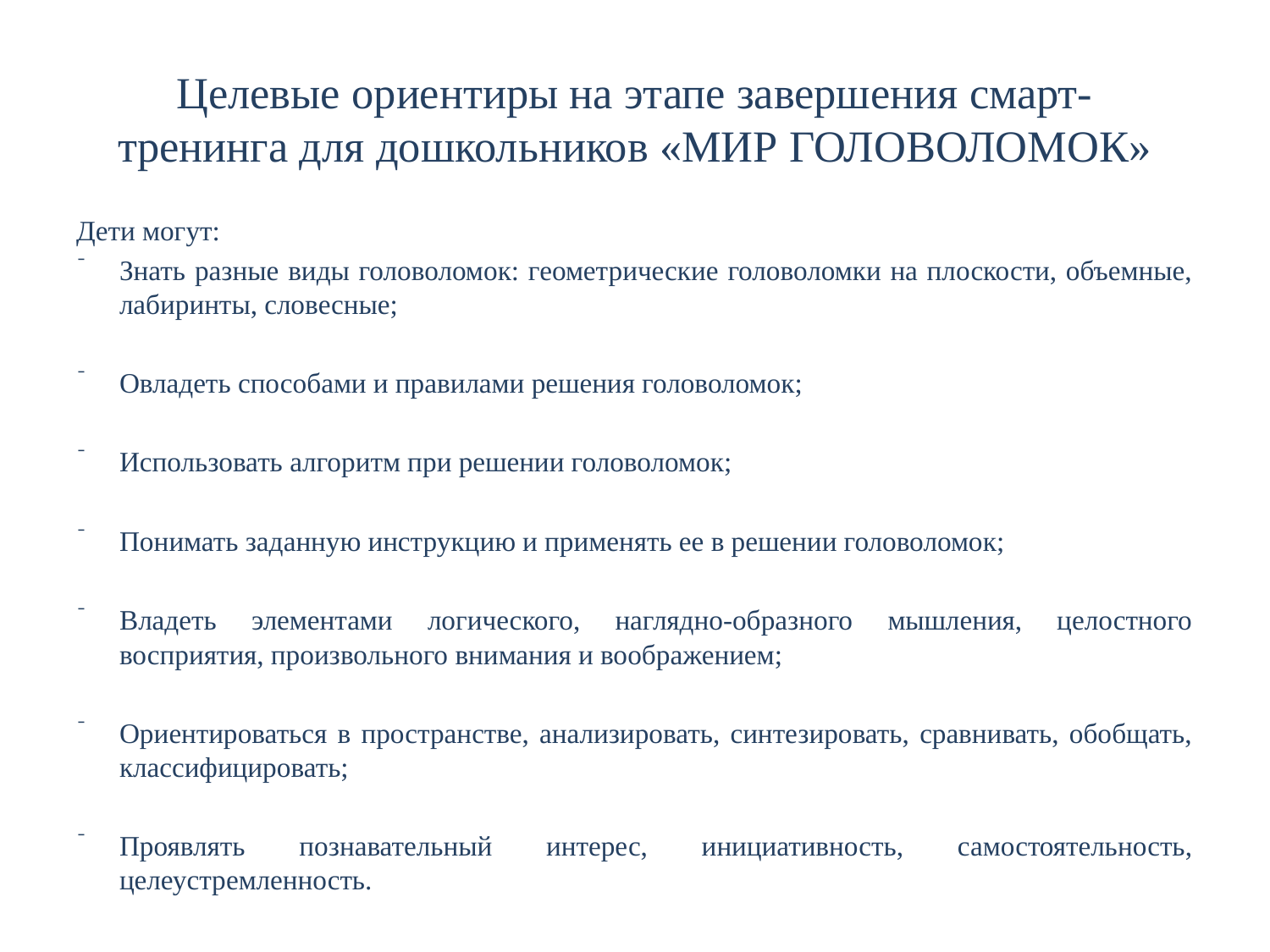

# Целевые ориентиры на этапе завершения смарт- тренинга для дошкольников «МИР ГОЛОВОЛОМОК»
Дети могут:
Знать разные виды головоломок: геометрические головоломки на плоскости, объемные, лабиринты, словесные;

Овладеть способами и правилами решения головоломок;

Использовать алгоритм при решении головоломок;

Понимать заданную инструкцию и применять ее в решении головоломок;

Владеть элементами логического, наглядно-образного мышления, целостного восприятия, произвольного внимания и воображением;

Ориентироваться в пространстве, анализировать, синтезировать, сравнивать, обобщать, классифицировать;

Проявлять познавательный интерес, инициативность, самостоятельность, целеустремленность.